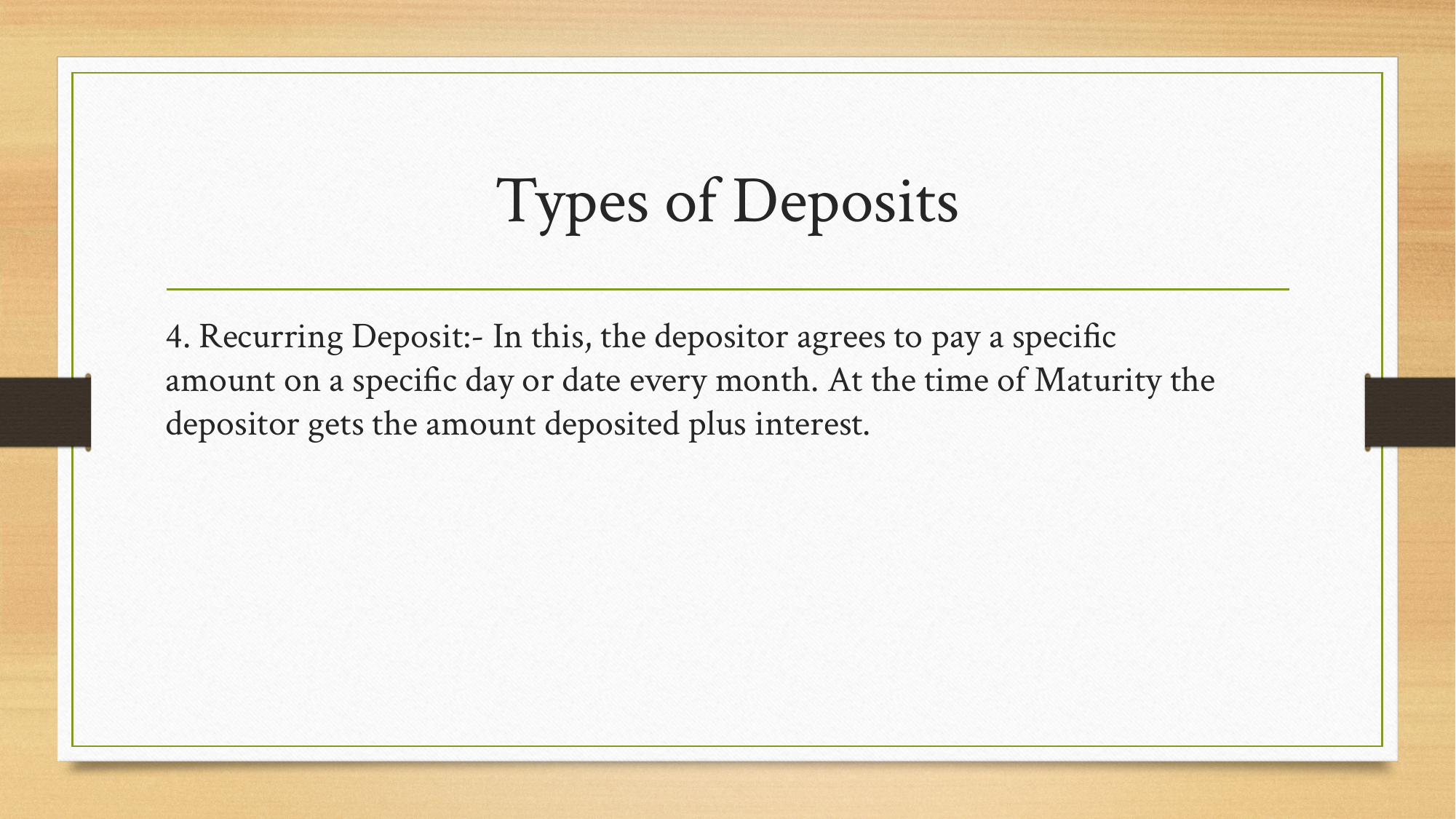

# Types of Deposits
4. Recurring Deposit:- In this, the depositor agrees to pay a specific    	amount on a specific day or date every month. At the time of Maturity the 	depositor gets the amount deposited plus interest.